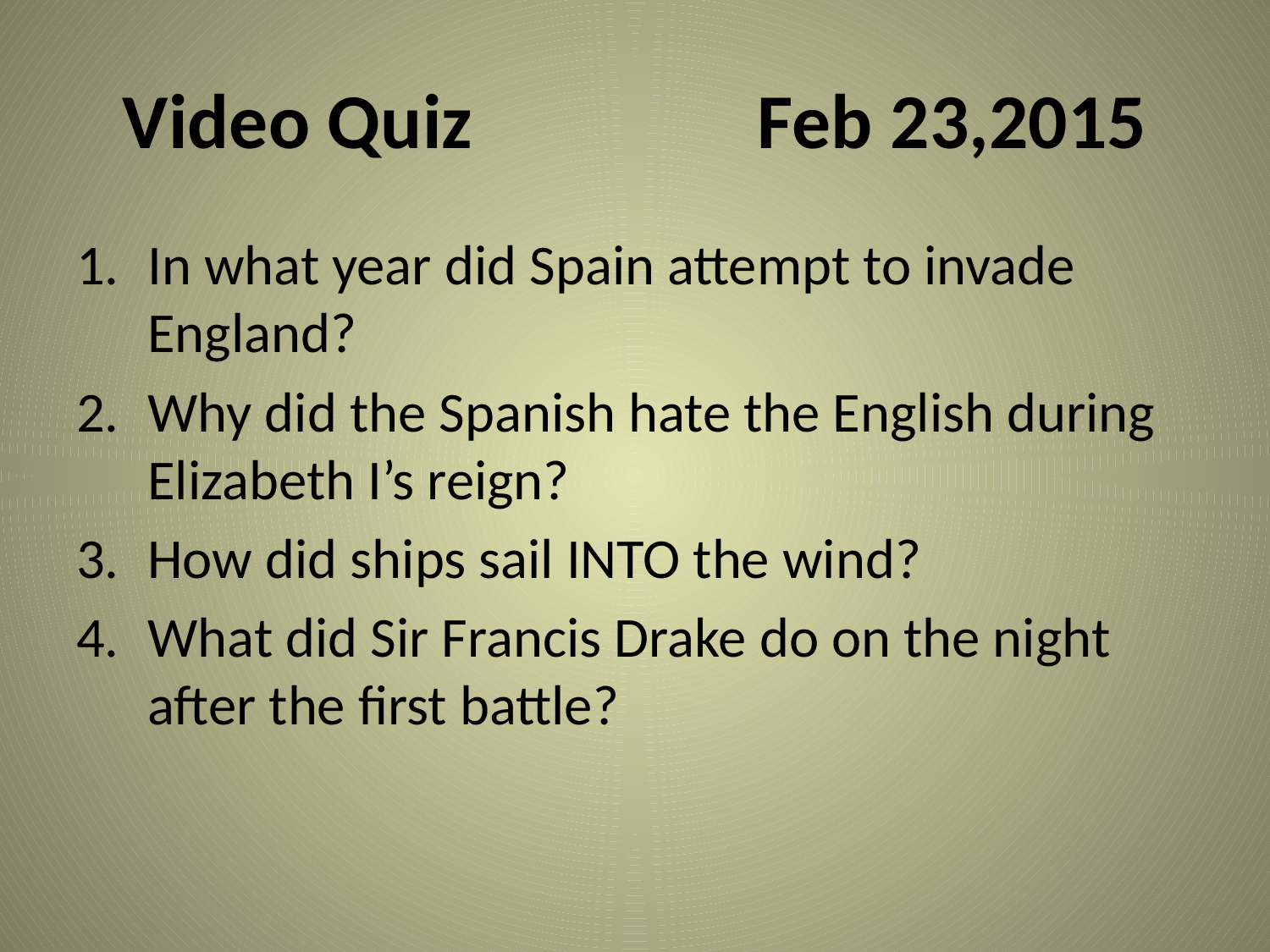

# Video Quiz			Feb 23,2015
In what year did Spain attempt to invade England?
Why did the Spanish hate the English during Elizabeth I’s reign?
How did ships sail INTO the wind?
What did Sir Francis Drake do on the night after the first battle?